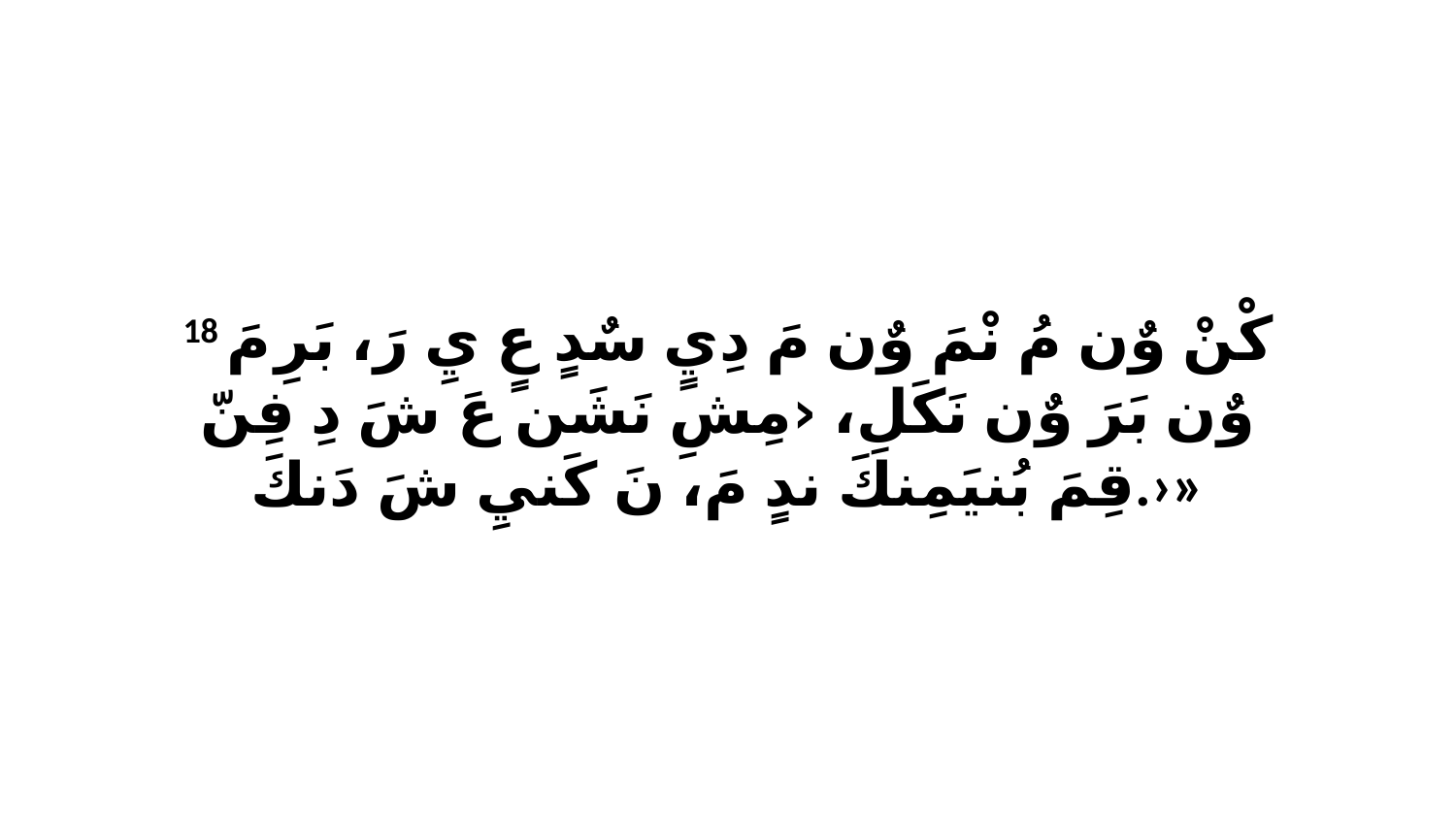

18 كْنْ وٌن مُ نْمَ وٌن مَ دِيٍ سٌدٍ عٍ يِ رَ، بَرِ مَ وٌن بَرَ وٌن نَكَلِ، ‹مِشِ نَشَن عَ شَ دِ فِنّ قِمَ بُنيَمِنكَ ندٍ مَ، نَ كَنيِ شَ دَنكَ.›»